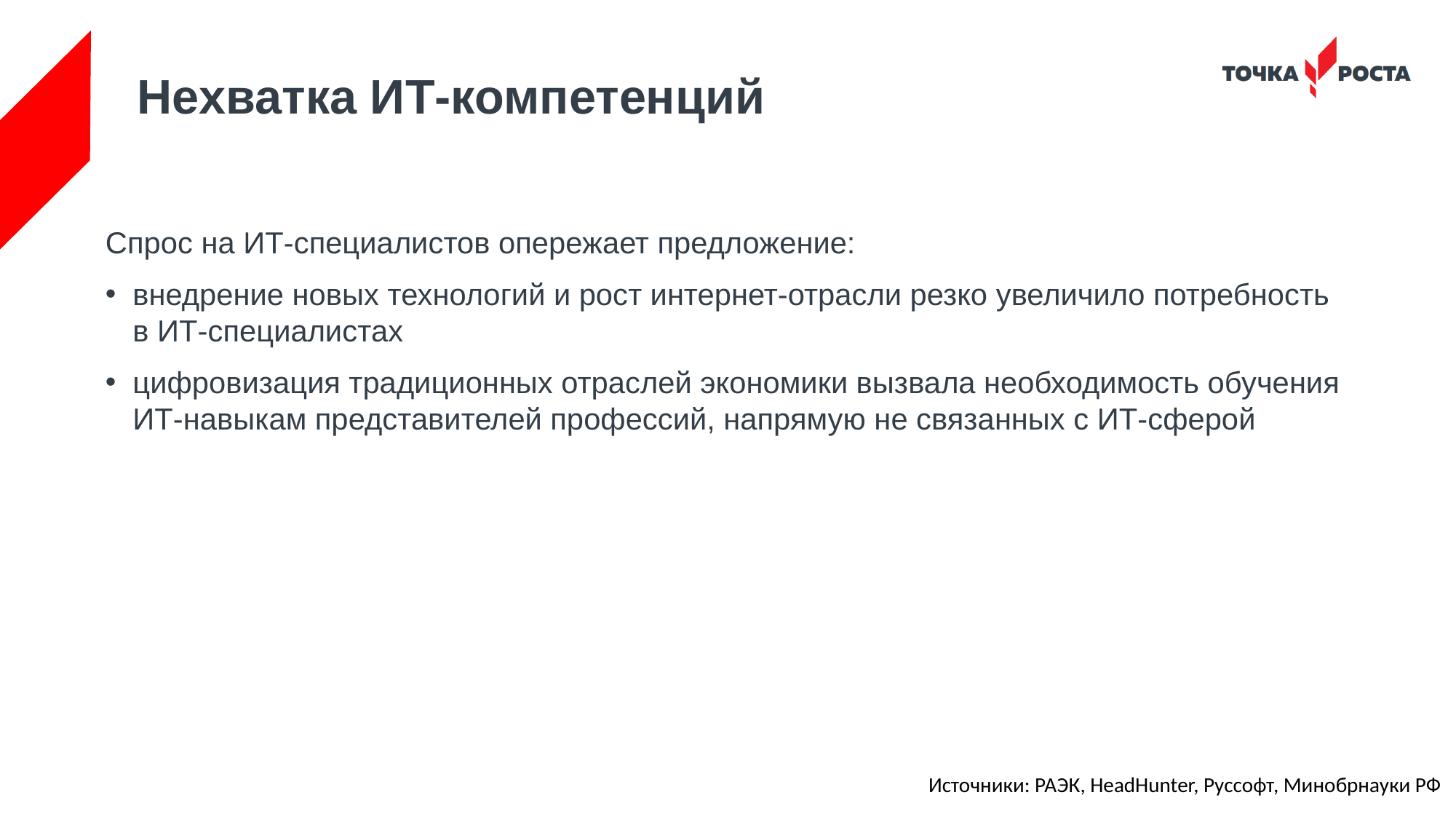

# Нехватка ИТ-компетенций
Спрос на ИТ-специалистов опережает предложение:
внедрение новых технологий и рост интернет-отрасли резко увеличило потребность  в ИТ-специалистах
цифровизация традиционных отраслей экономики вызвала необходимость обучения ИТ-навыкам представителей профессий, напрямую не связанных с ИТ-сферой

Источники: РАЭК, HeadHunter, Руссофт, Минобрнауки РФ